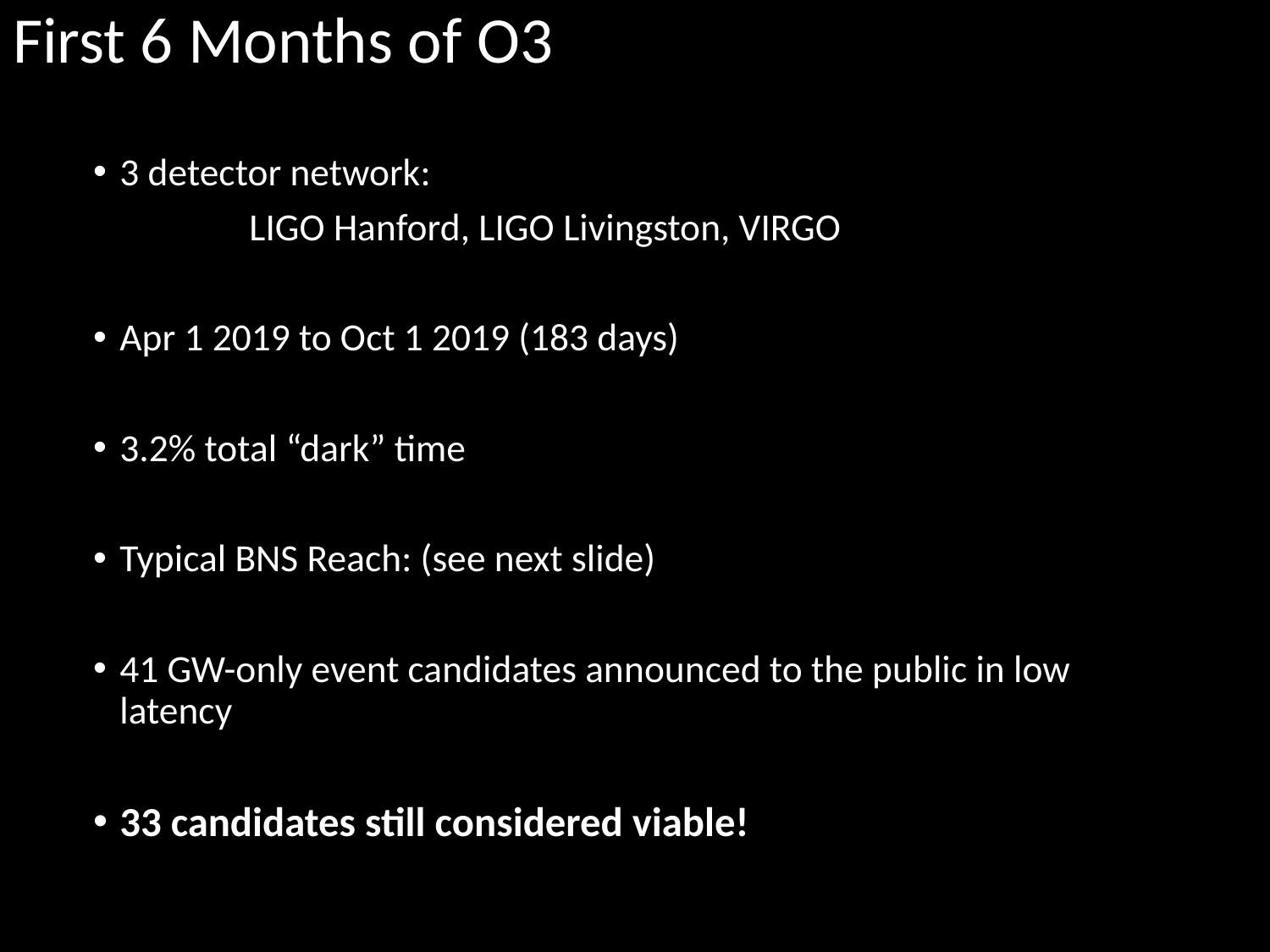

# First 6 Months of O3
3 detector network:
                  LIGO Hanford, LIGO Livingston, VIRGO

Apr 1 2019 to Oct 1 2019 (183 days)

3.2% total “dark” time

Typical BNS Reach: (see next slide)

41 GW-only event candidates announced to the public in low latency

33 candidates still considered viable!